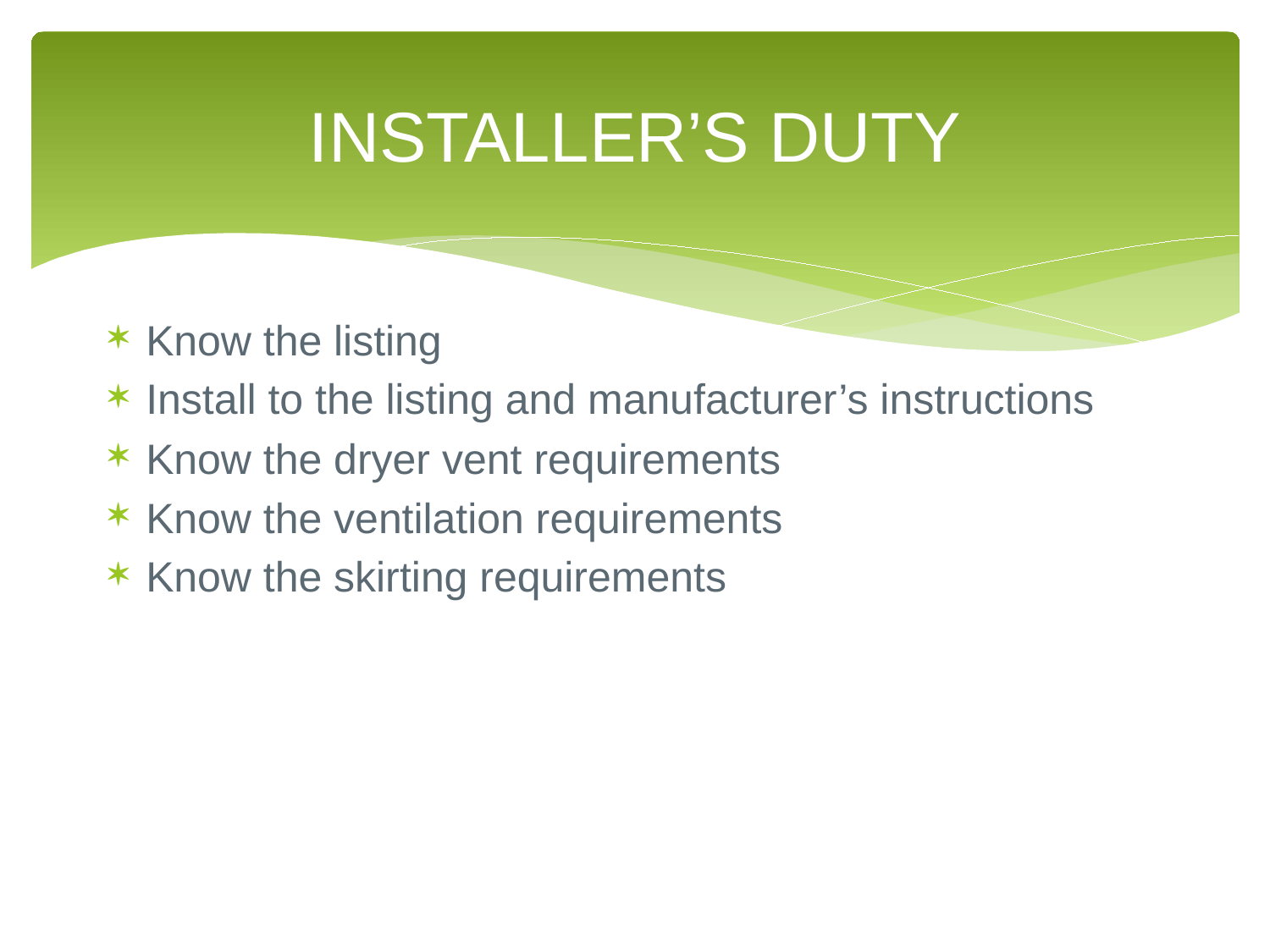

# INSTALLER’S DUTY
Know the listing
Install to the listing and manufacturer’s instructions
Know the dryer vent requirements
Know the ventilation requirements
Know the skirting requirements